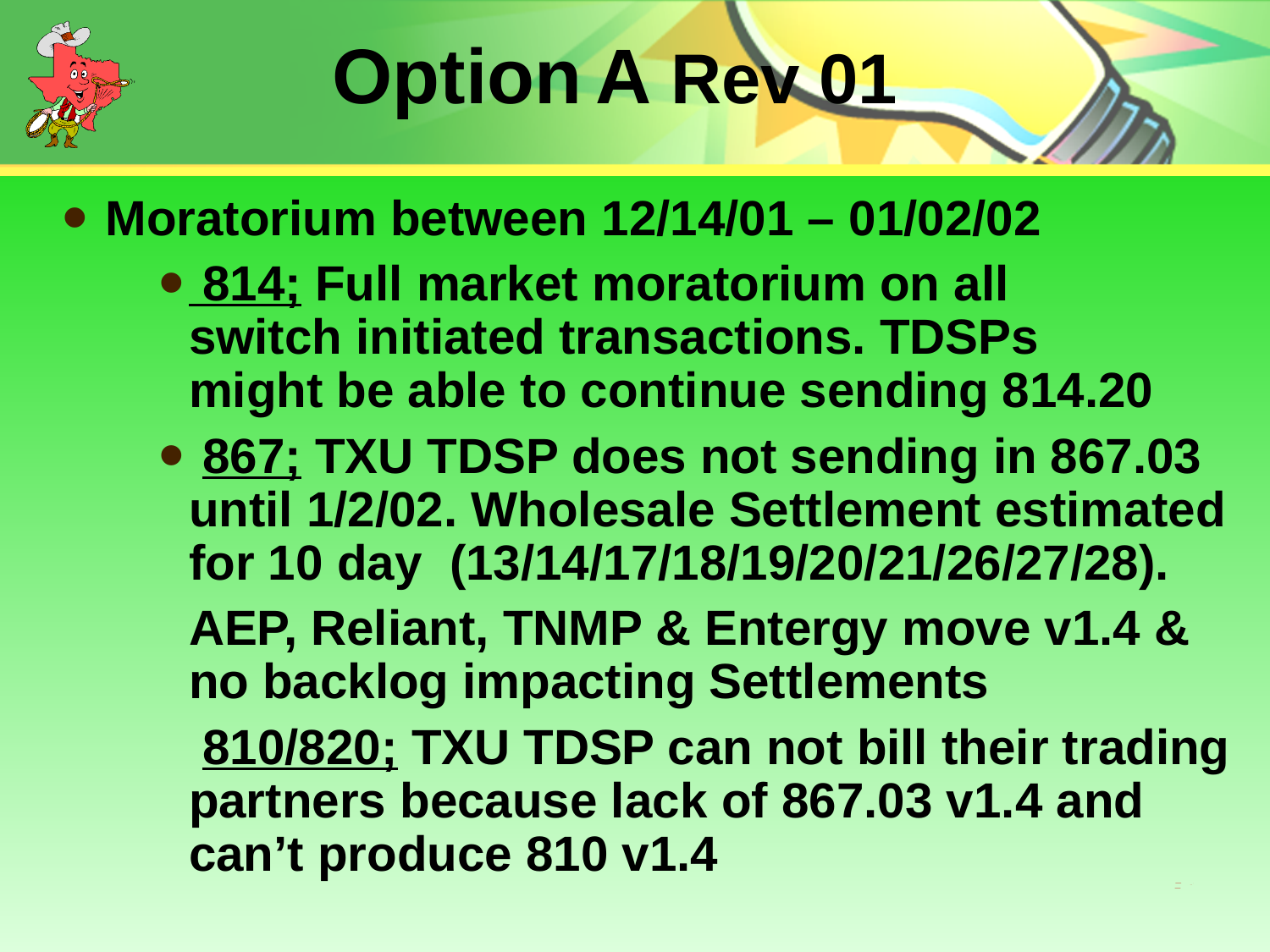

Option A Rev 01
 Moratorium between 12/14/01 – 01/02/02
 814; Full market moratorium on all
switch initiated transactions. TDSPs
might be able to continue sending 814.20
 867; TXU TDSP does not sending in 867.03
until 1/2/02. Wholesale Settlement estimated  for 10 day  (13/14/17/18/19/20/21/26/27/28).
AEP, Reliant, TNMP & Entergy move v1.4 & no backlog impacting Settlements
 810/820; TXU TDSP can not bill their trading partners because lack of 867.03 v1.4 and can’t produce 810 v1.4